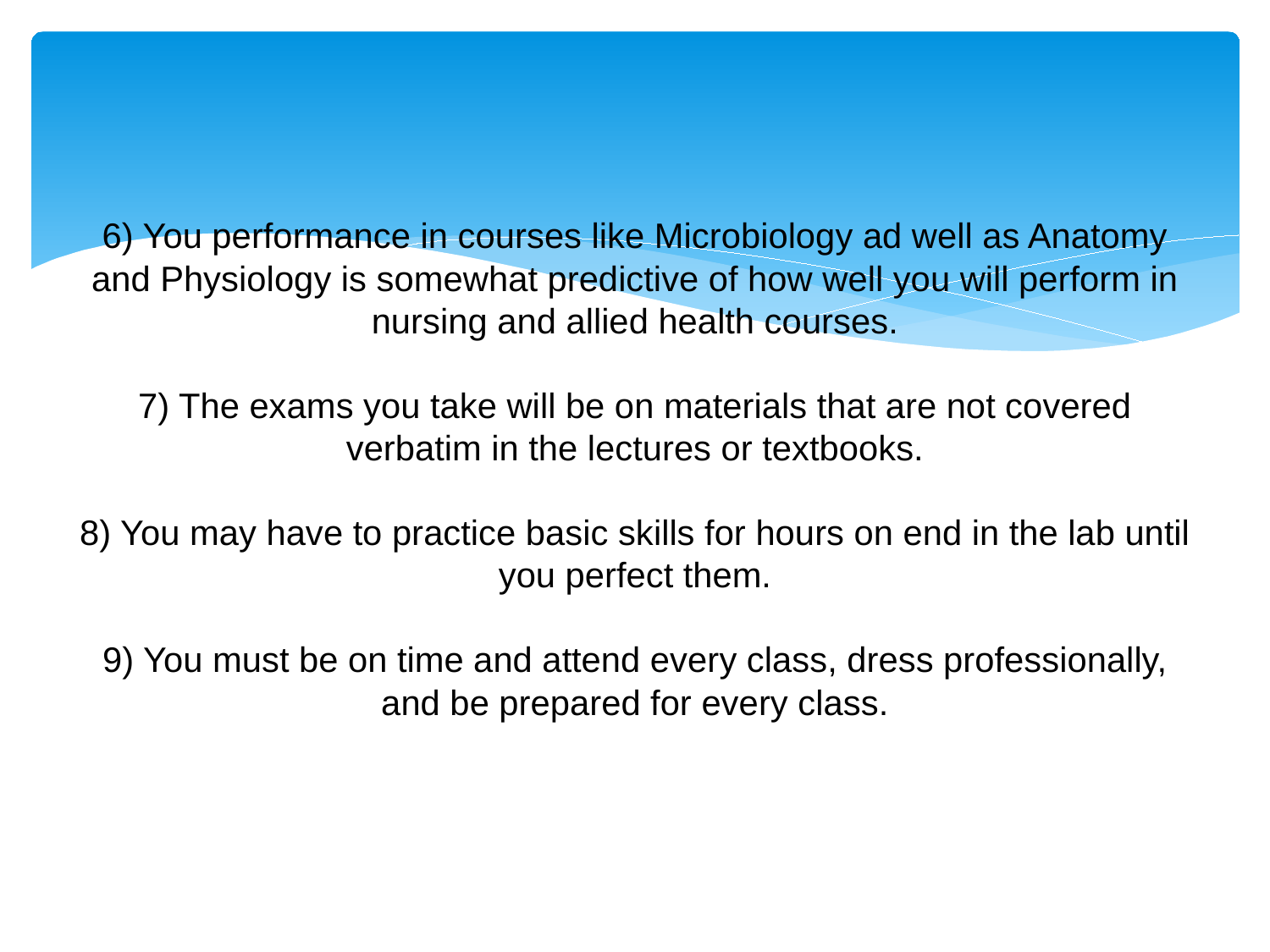

# 6) You performance in courses like Microbiology ad well as Anatomy and Physiology is somewhat predictive of how well you will perform in nursing and allied health courses. 7) The exams you take will be on materials that are not covered verbatim in the lectures or textbooks. 8) You may have to practice basic skills for hours on end in the lab until you perfect them. 9) You must be on time and attend every class, dress professionally, and be prepared for every class.